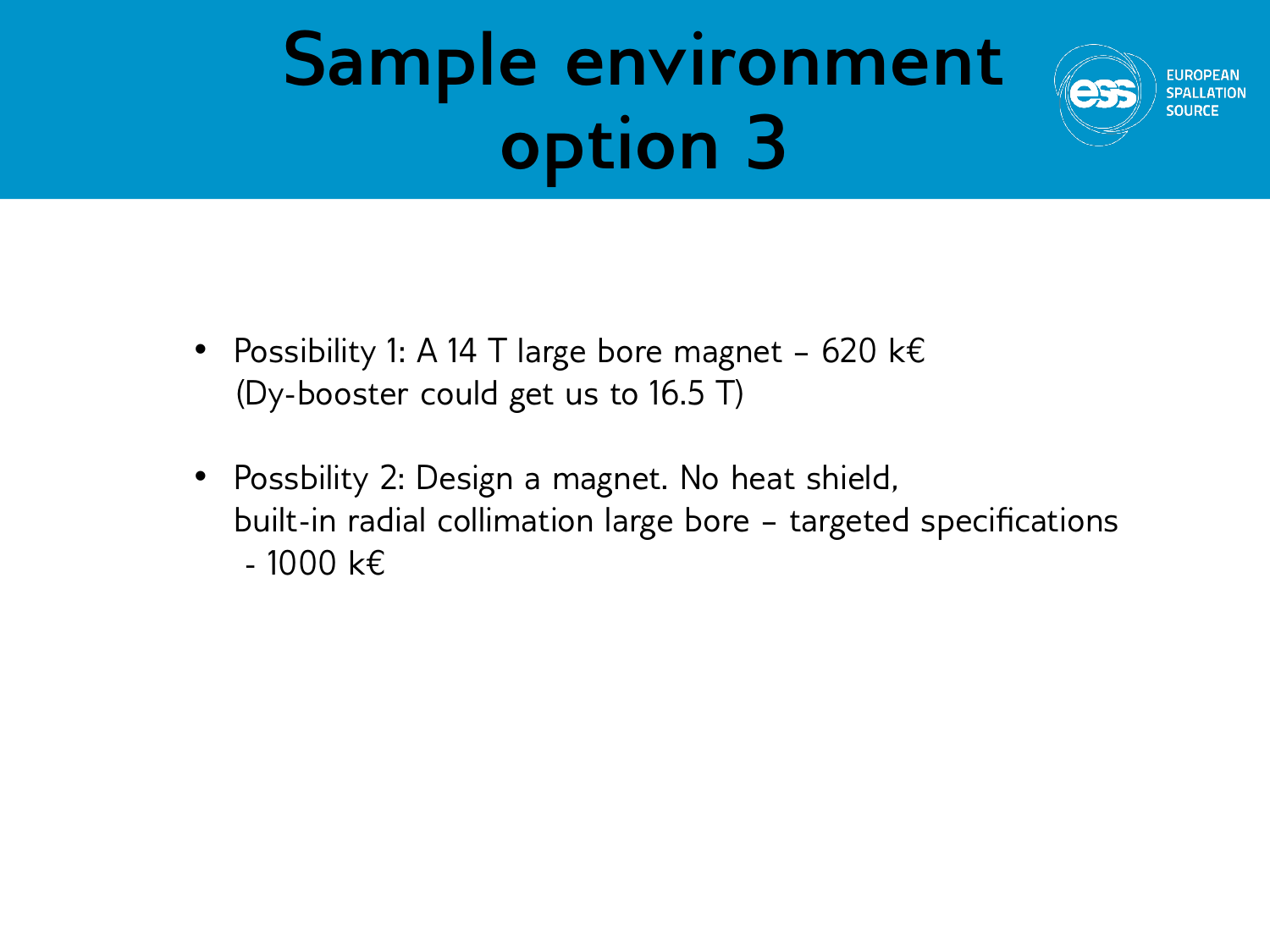

# Sample environment option 3
Possibility 1: A 14 T large bore magnet – 620 k€
    (Dy-booster could get us to 16.5 T)

Possbility 2: Design a magnet. No heat shield,
built-in radial collimation large bore – targeted specifications
 - 1000 k€